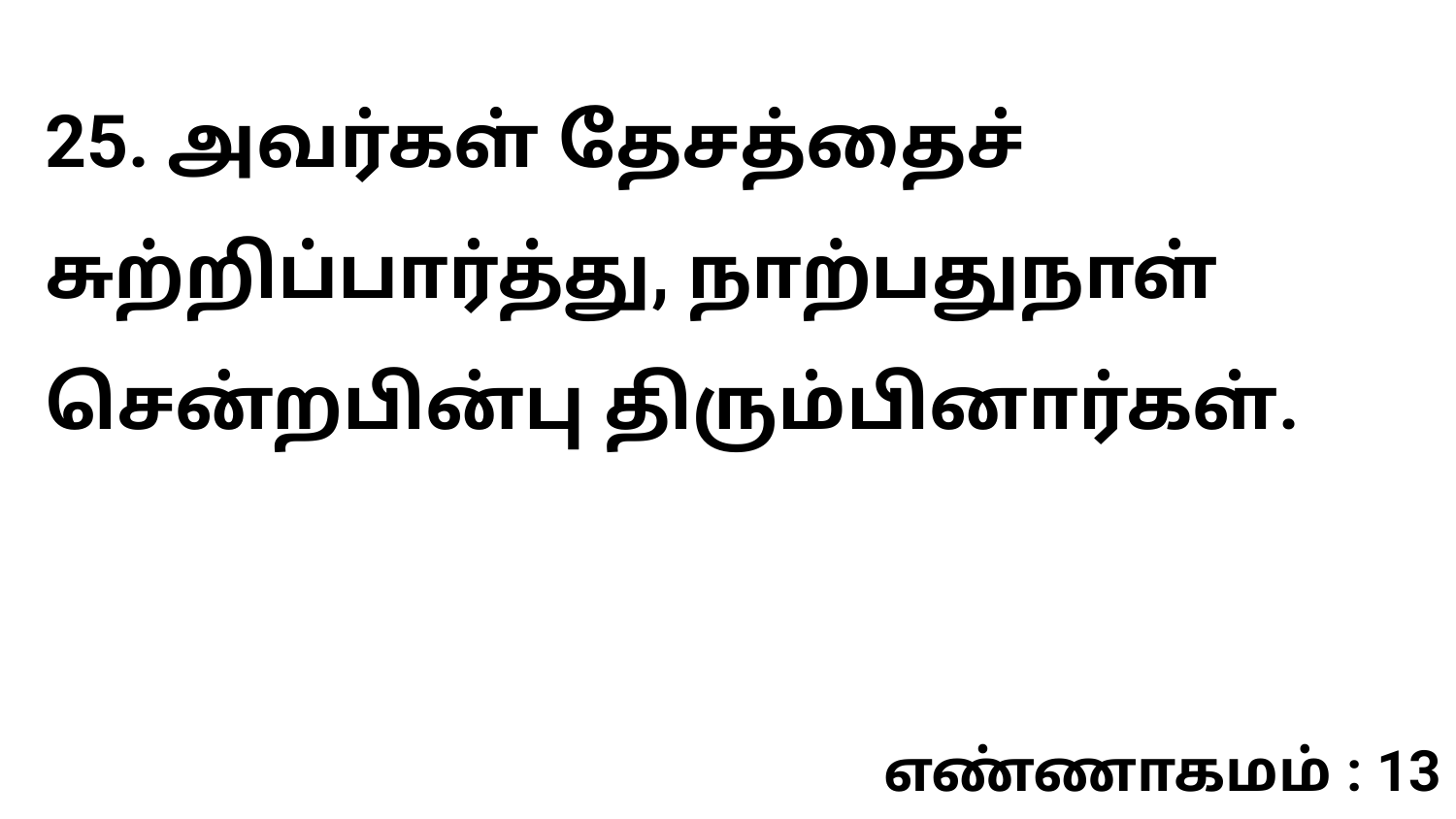

25. அவர்கள் தேசத்தைச் சுற்றிப்பார்த்து, நாற்பதுநாள் சென்றபின்பு திரும்பினார்கள்.
எண்ணாகமம் : 13